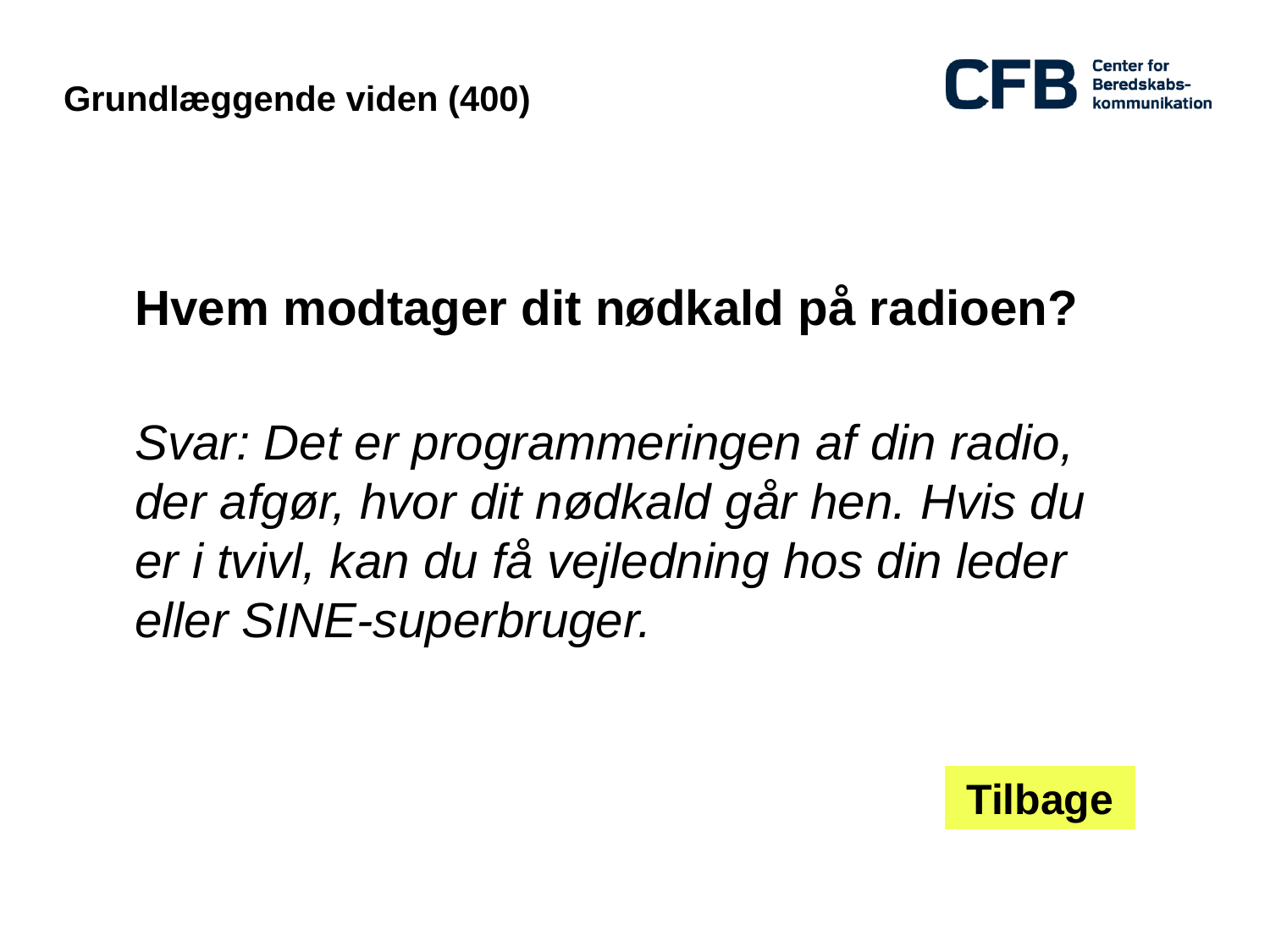

# Grundlæggende viden (400)
Hvem modtager dit nødkald på radioen?
Svar: Det er programmeringen af din radio, der afgør, hvor dit nødkald går hen. Hvis du er i tvivl, kan du få vejledning hos din leder eller SINE-superbruger.
Tilbage